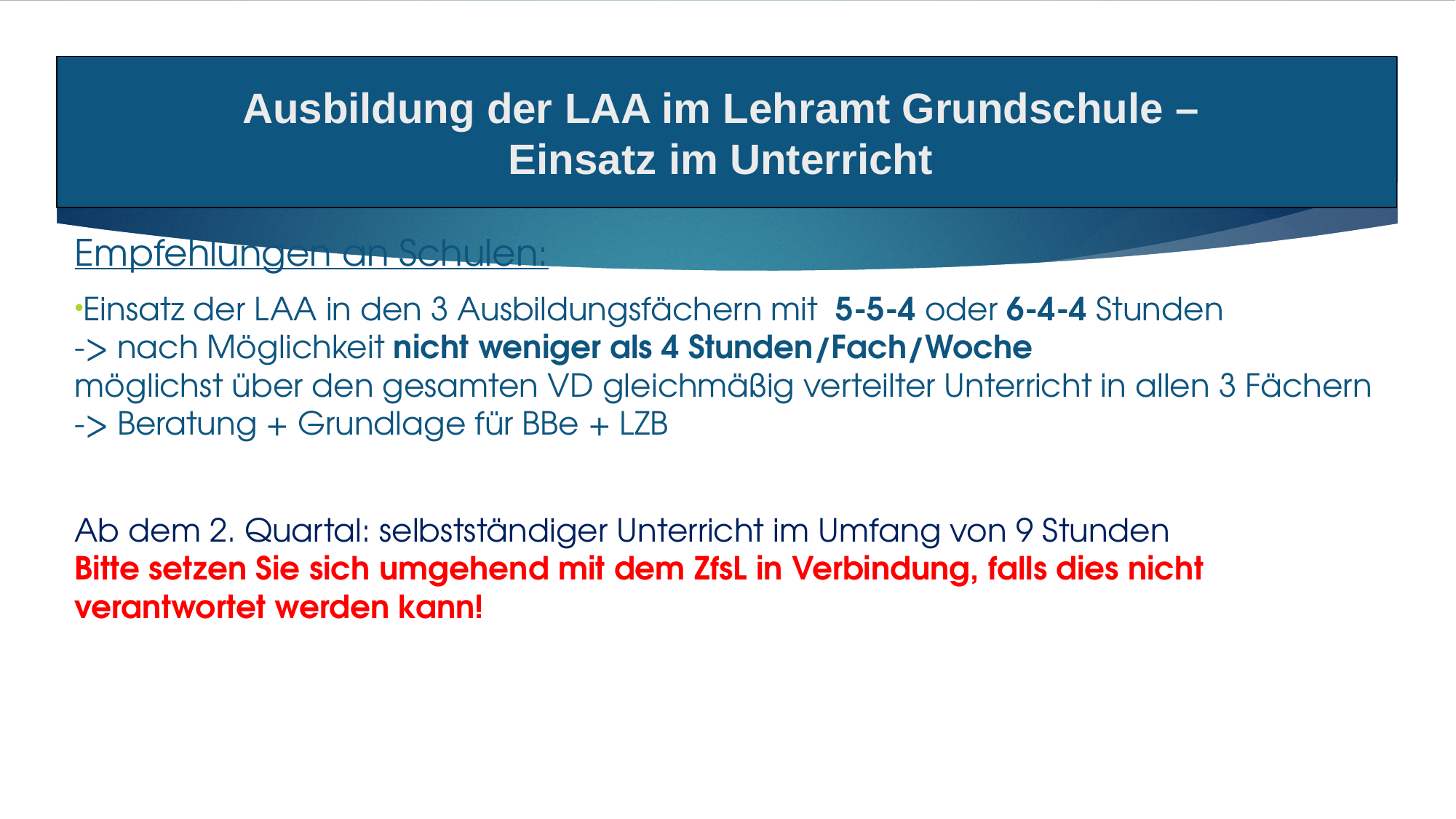

Ausbildung der LAA im Lehramt Grundschule –
Einsatz im Unterricht
Empfehlungen an Schulen:
Einsatz der LAA in den 3 Ausbildungsfächern mit  5-5-4 oder 6-4-4 Stunden
-> nach Möglichkeit nicht weniger als 4 Stunden/Fach/Woche
möglichst über den gesamten VD gleichmäßig verteilter Unterricht in allen 3 Fächern
-> Beratung + Grundlage für BBe + LZB

Ab dem 2. Quartal: selbstständiger Unterricht im Umfang von 9 Stunden          
Bitte setzen Sie sich umgehend mit dem ZfsL in Verbindung, falls dies nicht verantwortet werden kann!